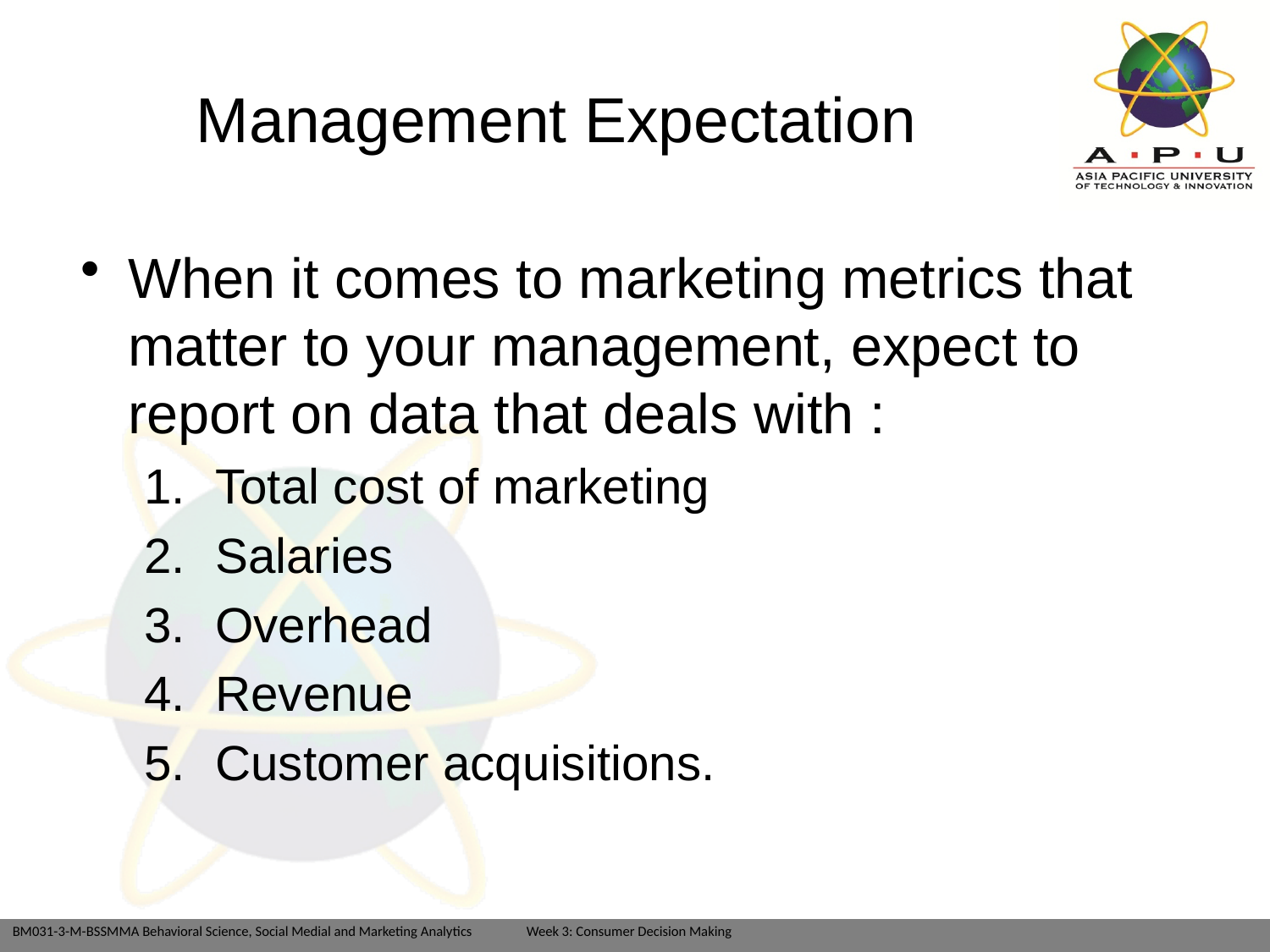

# Management Expectation
When it comes to marketing metrics that matter to your management, expect to report on data that deals with :
Total cost of marketing
Salaries
Overhead
Revenue
Customer acquisitions.